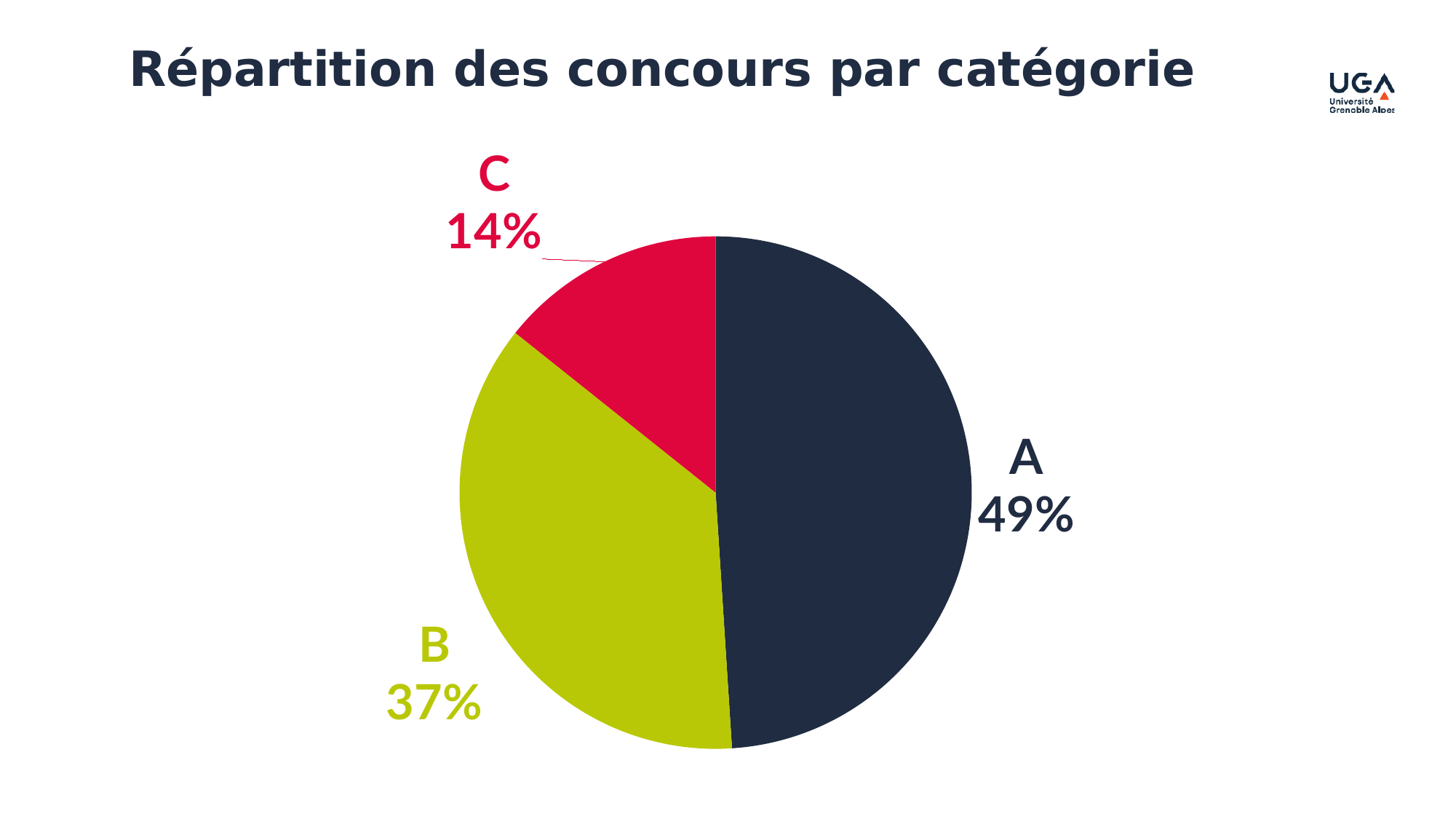

Répartition des concours par catégorie

### Chart

| Category |
|---|

### Chart

| Category |  |
|---|---|
| A | 24.0 |
| B | 18.0 |
| C | 7.0 |